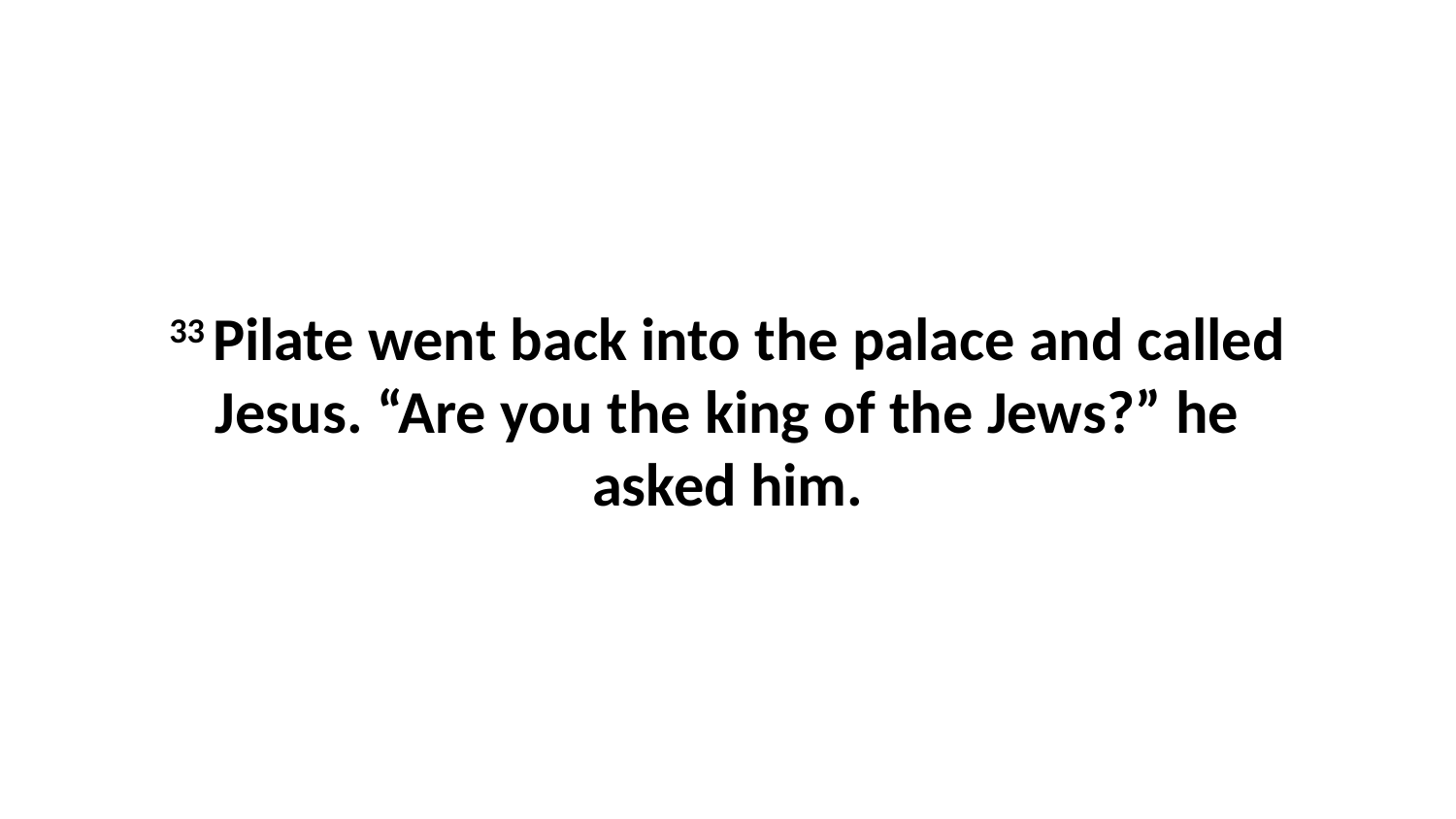

33 Pilate went back into the palace and called Jesus. “Are you the king of the Jews?” he asked him.